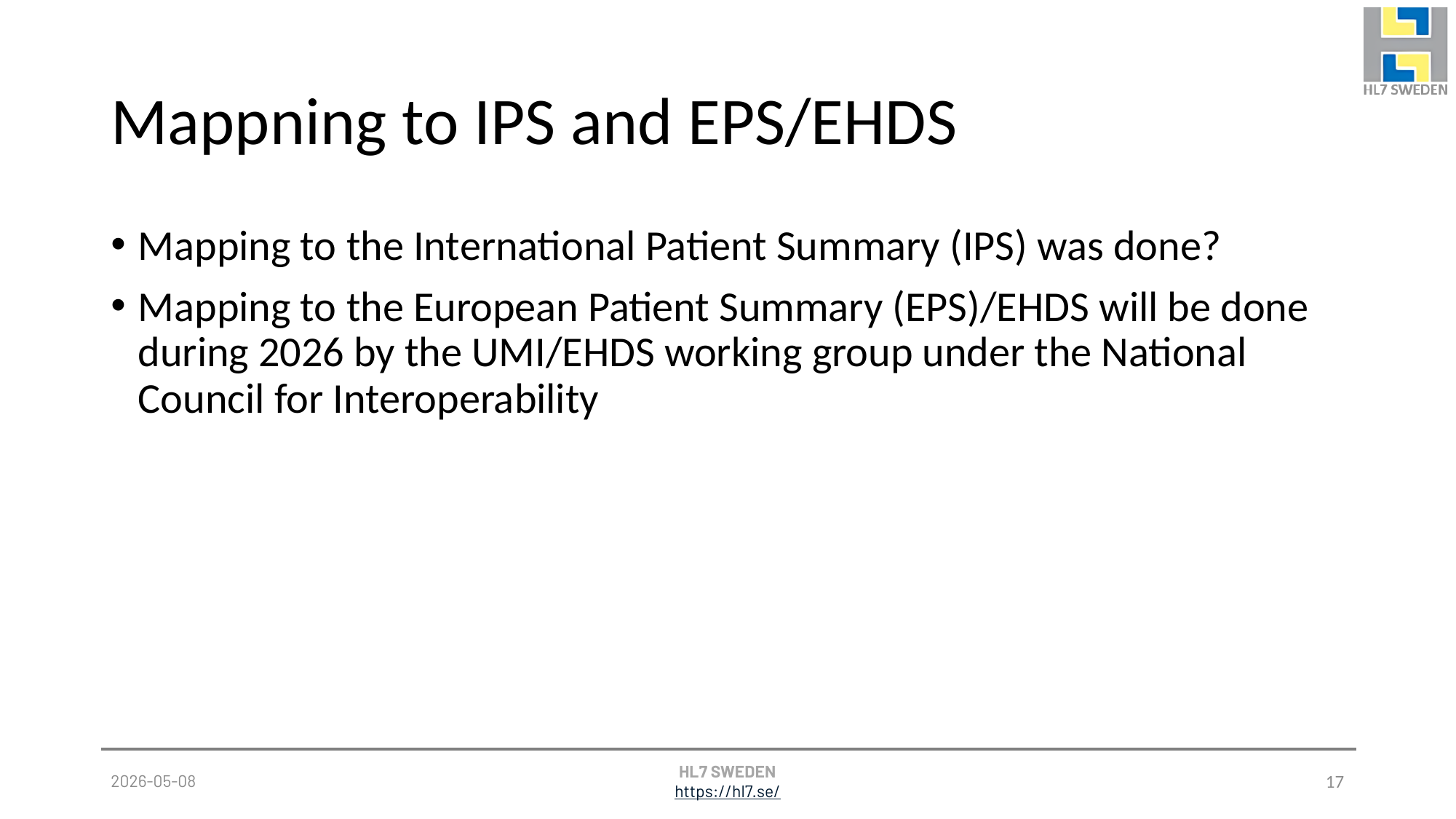

# Mappning to IPS and EPS/EHDS
Mapping to the International Patient Summary (IPS) was done?
Mapping to the European Patient Summary (EPS)/EHDS will be done during 2026 by the UMI/EHDS working group under the National Council for Interoperability
2026-05-08
HL7 SWEDEN
https://hl7.se/
17